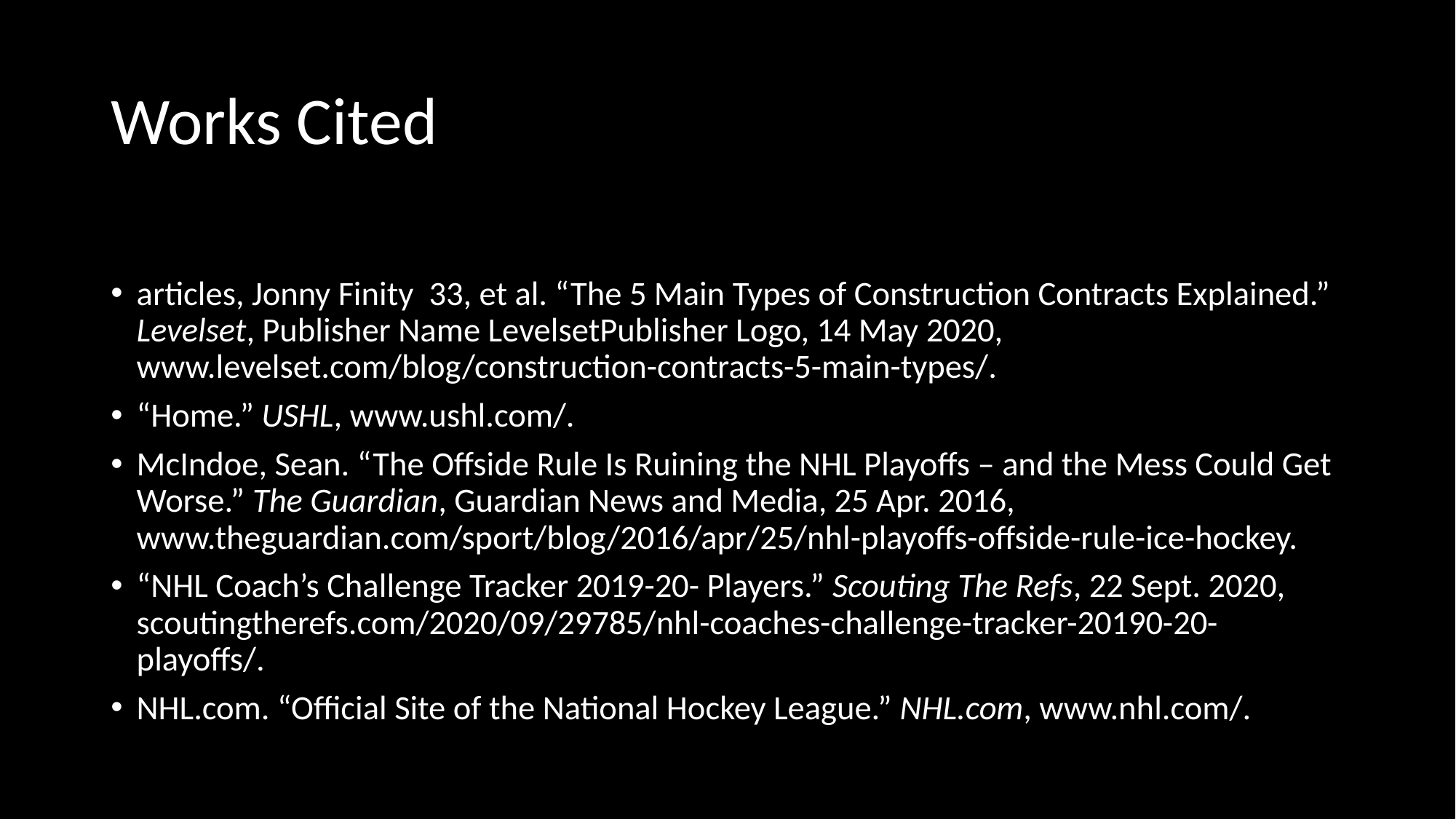

# Works Cited

articles, Jonny Finity  33, et al. “The 5 Main Types of Construction Contracts Explained.” Levelset, Publisher Name LevelsetPublisher Logo, 14 May 2020, www.levelset.com/blog/construction-contracts-5-main-types/.
“Home.” USHL, www.ushl.com/.
McIndoe, Sean. “The Offside Rule Is Ruining the NHL Playoffs – and the Mess Could Get Worse.” The Guardian, Guardian News and Media, 25 Apr. 2016, www.theguardian.com/sport/blog/2016/apr/25/nhl-playoffs-offside-rule-ice-hockey.
“NHL Coach’s Challenge Tracker 2019-20- Players.” Scouting The Refs, 22 Sept. 2020, scoutingtherefs.com/2020/09/29785/nhl-coaches-challenge-tracker-20190-20-playoffs/.
NHL.com. “Official Site of the National Hockey League.” NHL.com, www.nhl.com/.